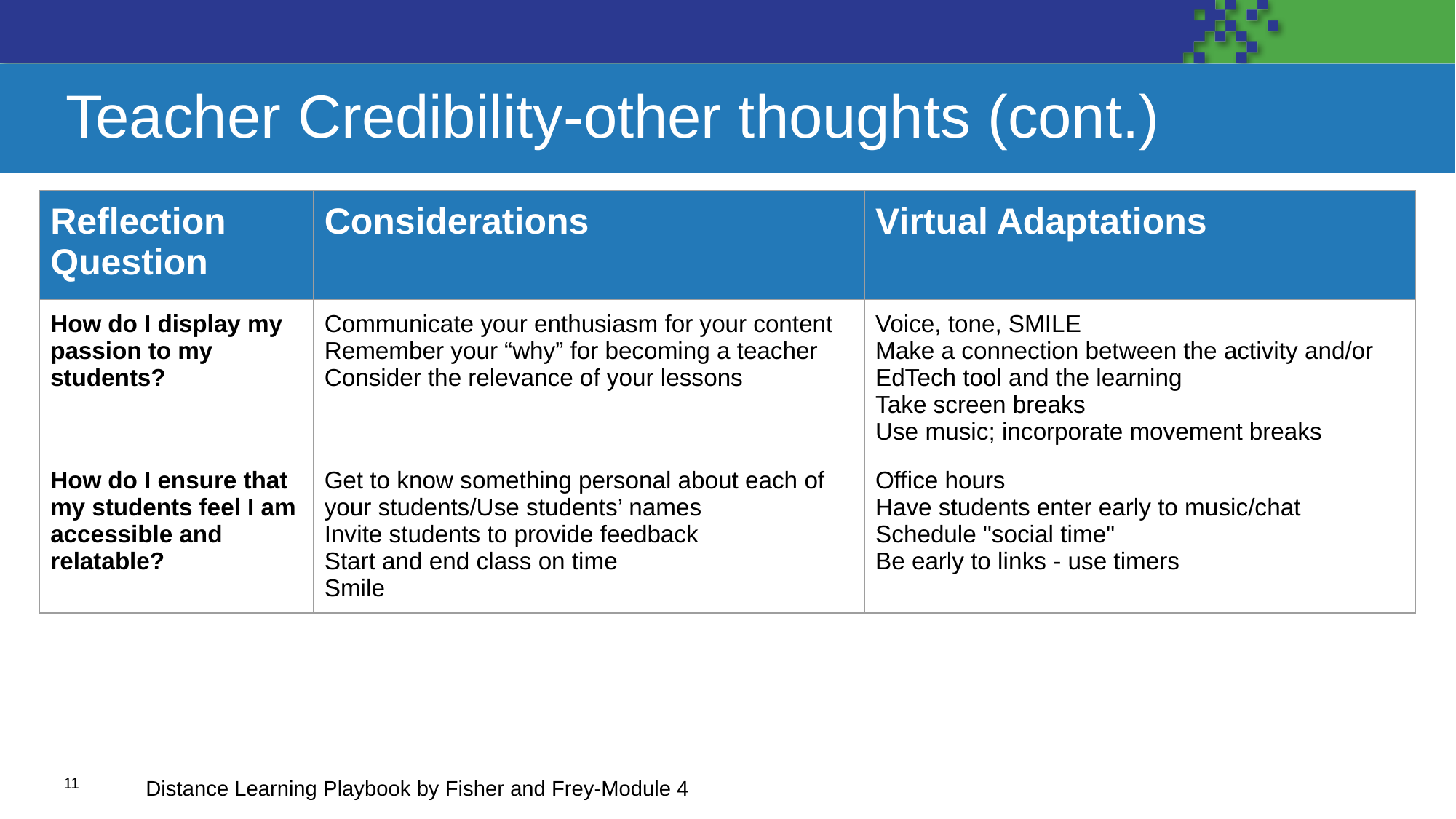

# Teacher Credibility-other thoughts (cont.)
| Reflection Question | Considerations | Virtual Adaptations |
| --- | --- | --- |
| How do I display my passion to my students? | Communicate your enthusiasm for your content Remember your “why” for becoming a teacher Consider the relevance of your lessons | Voice, tone, SMILE Make a connection between the activity and/or EdTech tool and the learning Take screen breaks Use music; incorporate movement breaks |
| How do I ensure that my students feel I am accessible and relatable? | Get to know something personal about each of your students/Use students’ names Invite students to provide feedback Start and end class on time Smile | Office hours Have students enter early to music/chat Schedule "social time" Be early to links - use timers |
Distance Learning Playbook by Fisher and Frey-Module 4
11